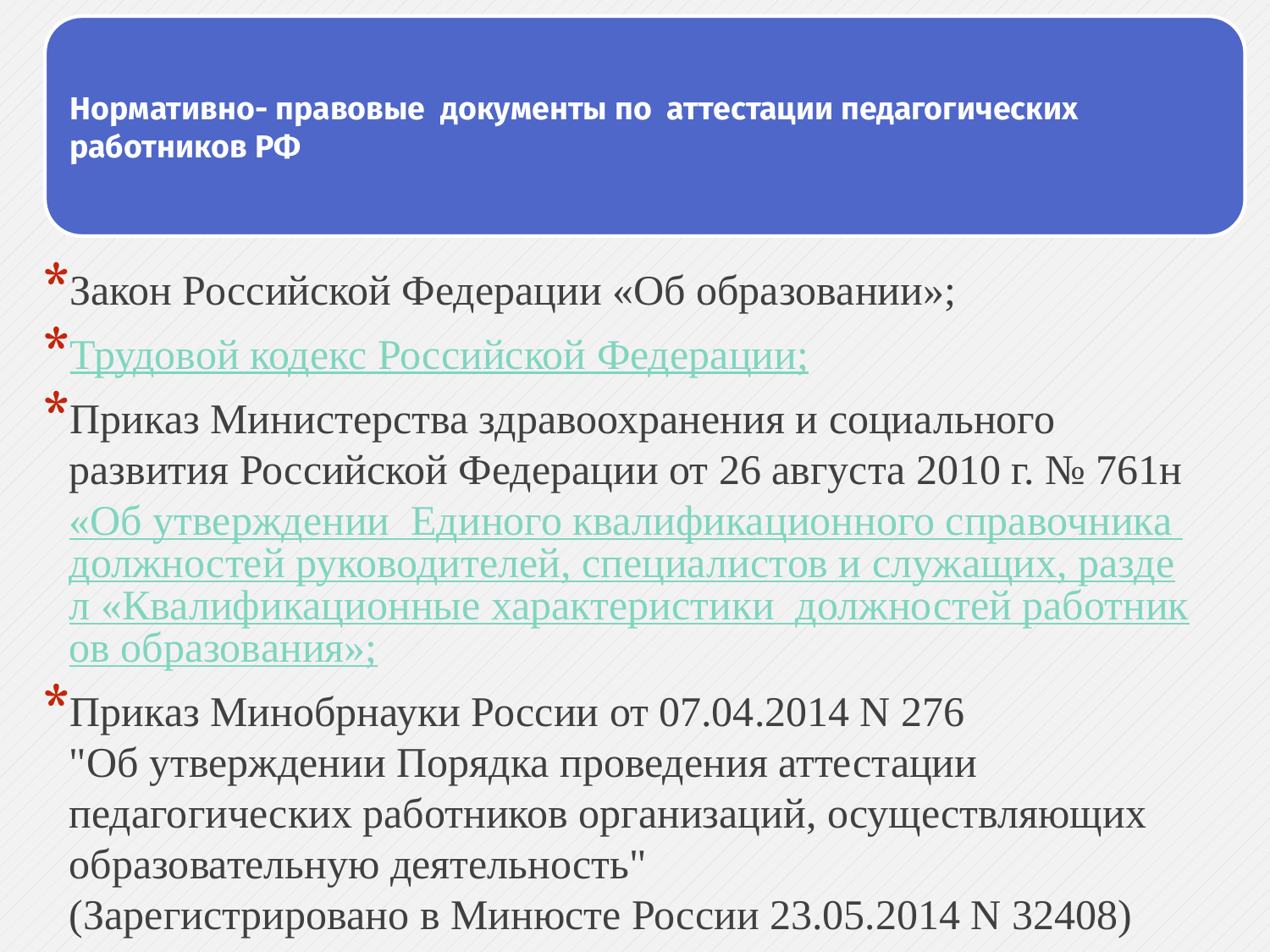

Нормативно- правовые  документы по  аттестации педагогических работников РФ
Закон Российской Федерации «Об образовании»;
Трудовой кодекс Российской Федерации;
Приказ Министерства здравоохранения и социального развития Российской Федерации от 26 августа 2010 г. № 761н «Об утверждении  Единого квалификационного справочника должностей руководителей, специалистов и служащих, раздел «Квалификационные характеристики  должностей работников образования»;
Приказ Минобрнауки России от 07.04.2014 N 276
"Об утверждении Порядка проведения аттестации педагогических работников организаций, осуществляющих образовательную деятельность"
(Зарегистрировано в Минюсте России 23.05.2014 N 32408)